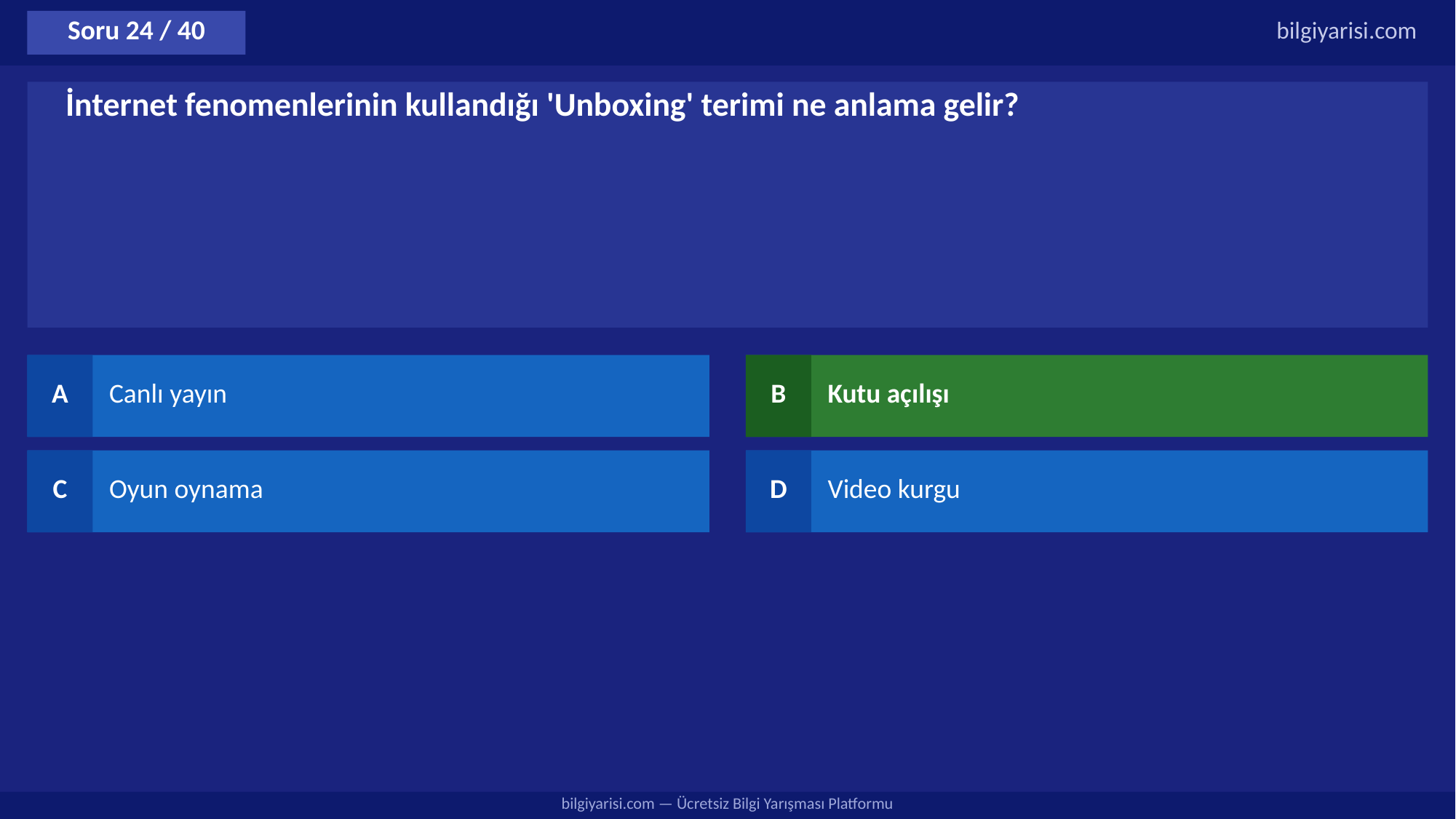

Soru 24 / 40
bilgiyarisi.com

İnternet fenomenlerinin kullandığı 'Unboxing' terimi ne anlama gelir?

A
Canlı yayın

B
Kutu açılışı

C
Oyun oynama

D
Video kurgu
bilgiyarisi.com — Ücretsiz Bilgi Yarışması Platformu